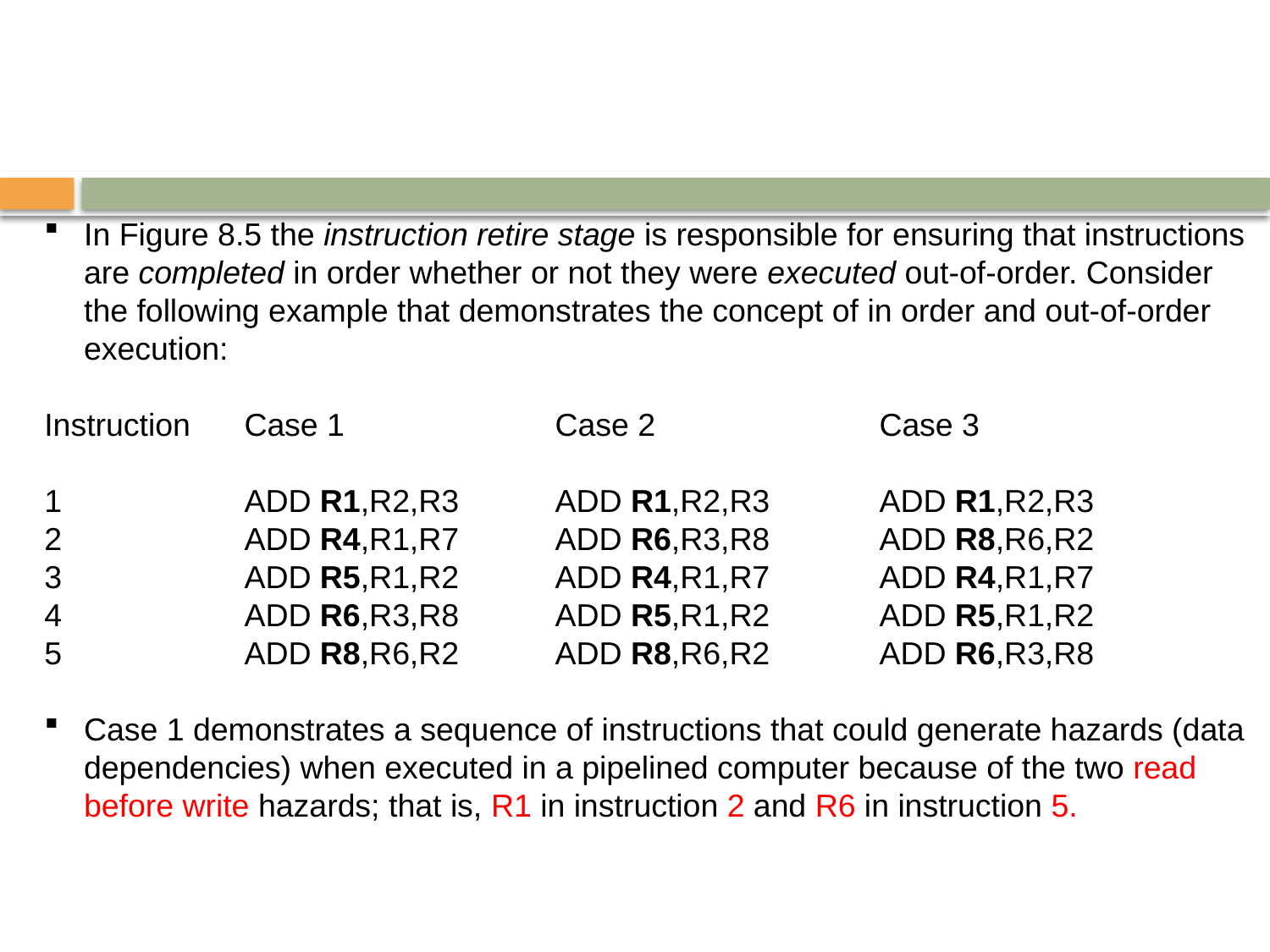

In Figure 8.5 the instruction retire stage is responsible for ensuring that instructions are completed in order whether or not they were executed out-of-order. Consider the following example that demonstrates the concept of in order and out-of-order execution:

Instruction	Case 1	Case 2	Case 3

1	ADD R1,R2,R3	ADD R1,R2,R3	ADD R1,R2,R3
2	ADD R4,R1,R7	ADD R6,R3,R8	ADD R8,R6,R2
3	ADD R5,R1,R2	ADD R4,R1,R7	ADD R4,R1,R7
4	ADD R6,R3,R8	ADD R5,R1,R2	ADD R5,R1,R2
 	ADD R8,R6,R2	ADD R8,R6,R2	ADD R6,R3,R8

Case 1 demonstrates a sequence of instructions that could generate hazards (data dependencies) when executed in a pipelined computer because of the two read before write hazards; that is, R1 in instruction 2 and R6 in instruction 5.